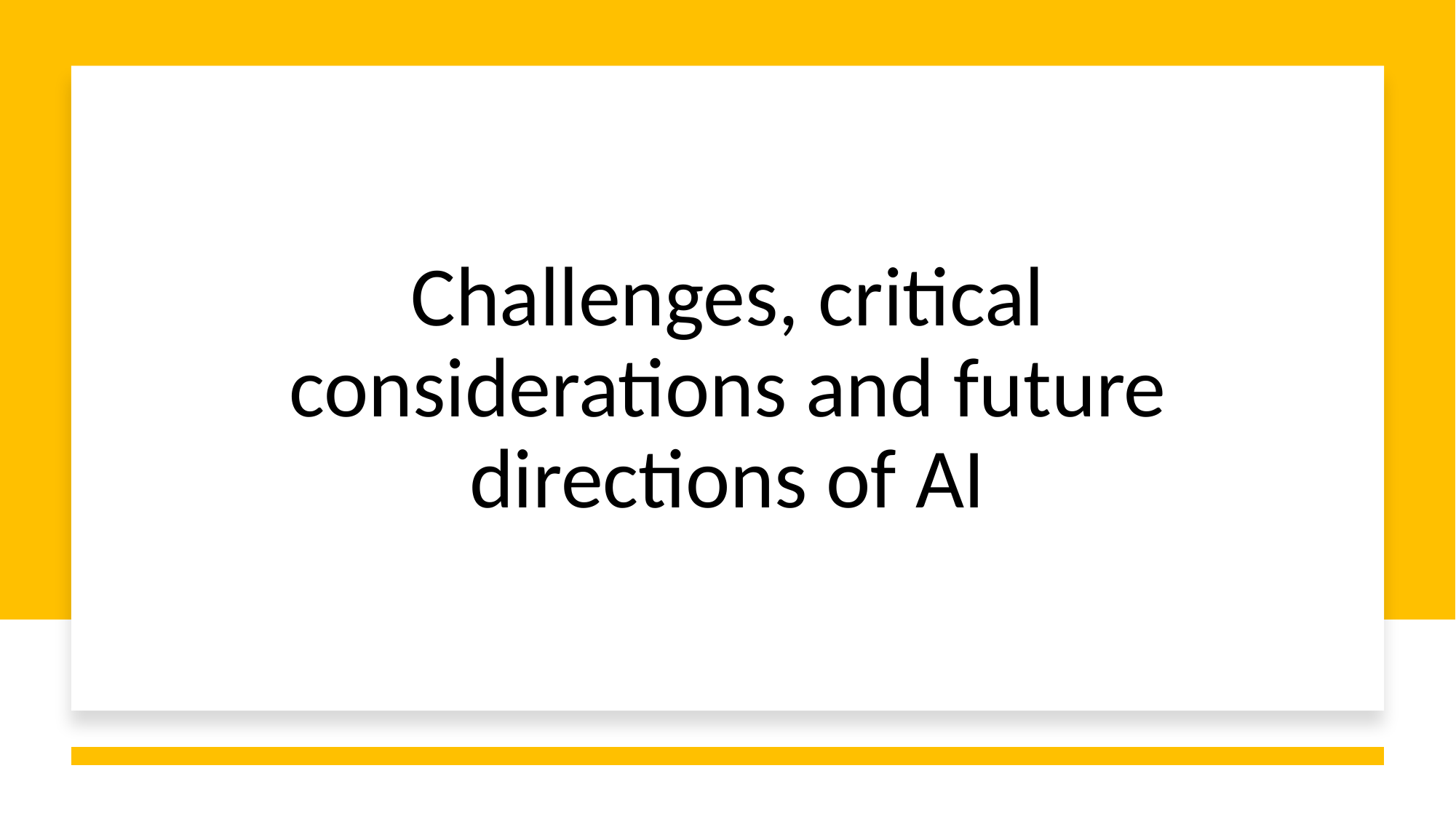

# Challenges, critical considerations and future directions of AI